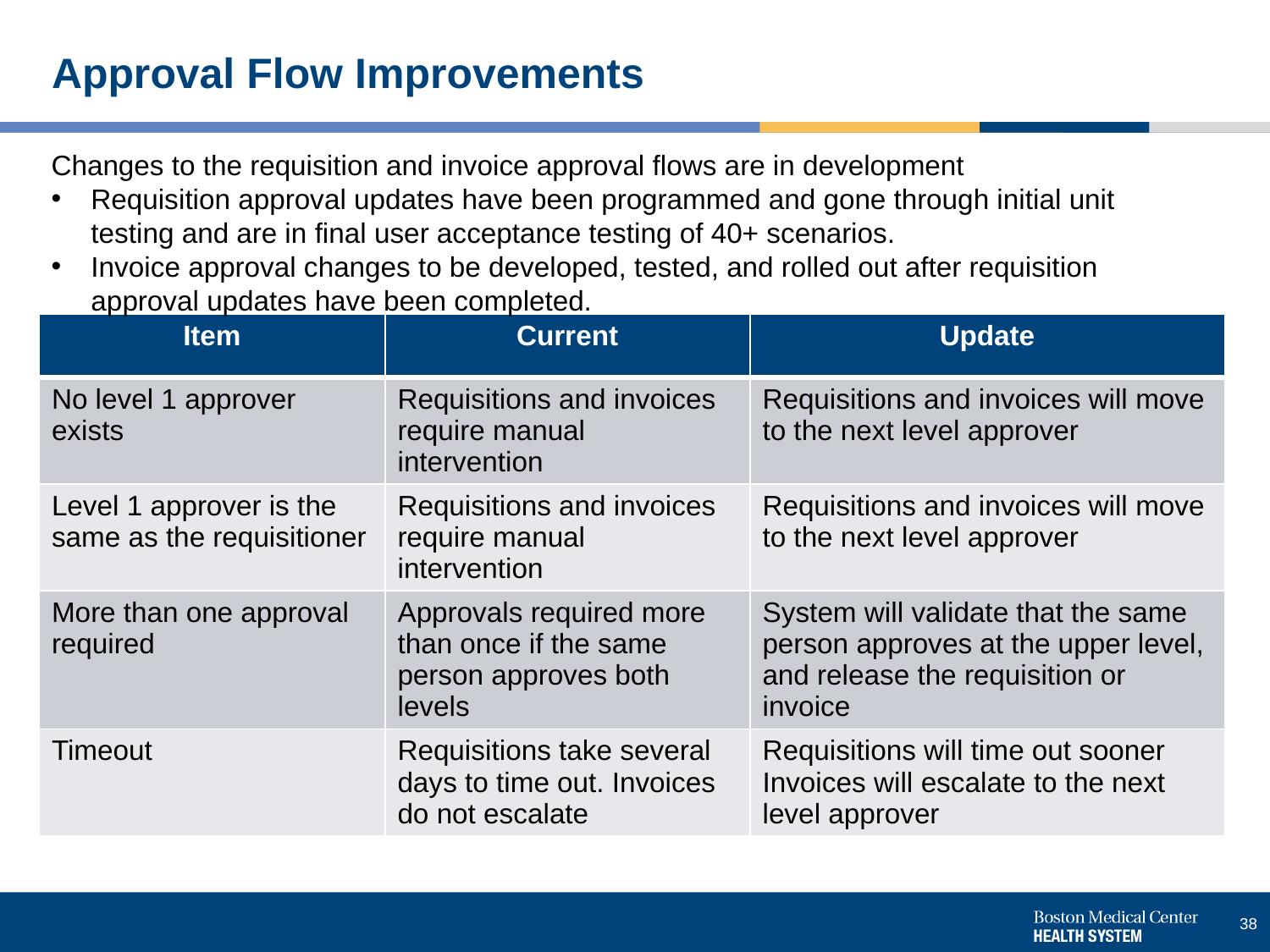

# Approval Flow Improvements
Changes to the requisition and invoice approval flows are in development
Requisition approval updates have been programmed and gone through initial unit testing and are in final user acceptance testing of 40+ scenarios.
Invoice approval changes to be developed, tested, and rolled out after requisition approval updates have been completed.
| Item | Current | Update |
| --- | --- | --- |
| No level 1 approver exists | Requisitions and invoices require manual intervention | Requisitions and invoices will move to the next level approver |
| Level 1 approver is the same as the requisitioner | Requisitions and invoices require manual intervention | Requisitions and invoices will move to the next level approver |
| More than one approval required | Approvals required more than once if the same person approves both levels | System will validate that the same person approves at the upper level, and release the requisition or invoice |
| Timeout | Requisitions take several days to time out. Invoices do not escalate | Requisitions will time out sooner Invoices will escalate to the next level approver |